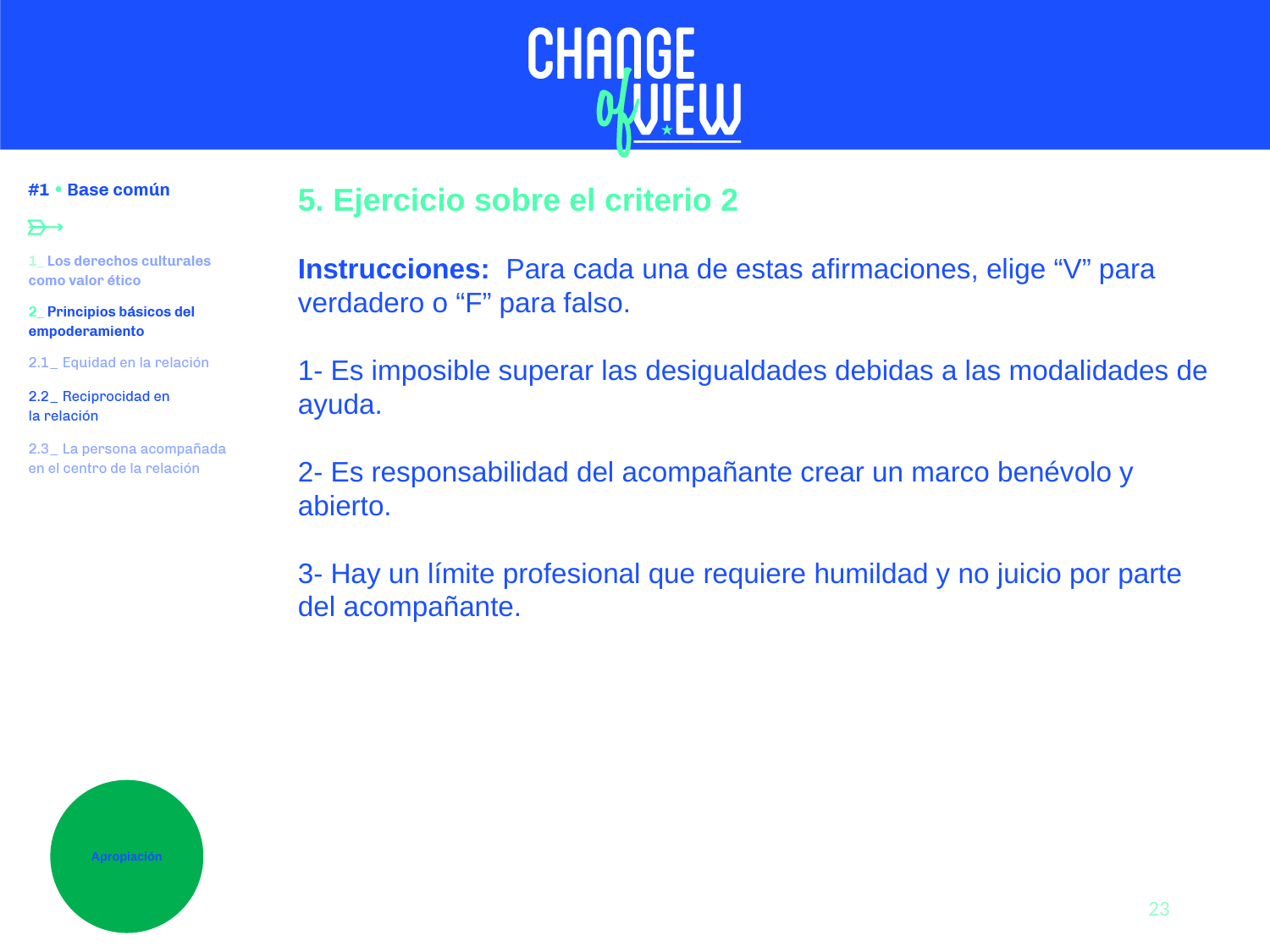

5. Ejercicio sobre el criterio 2

Instrucciones:  Para cada una de estas afirmaciones, elige “V” para verdadero o “F” para falso.

1- Es imposible superar las desigualdades debidas a las modalidades de ayuda.

2- Es responsabilidad del acompañante crear un marco benévolo y abierto.

3- Hay un límite profesional que requiere humildad y no juicio por parte del acompañante.

Apropiación
23